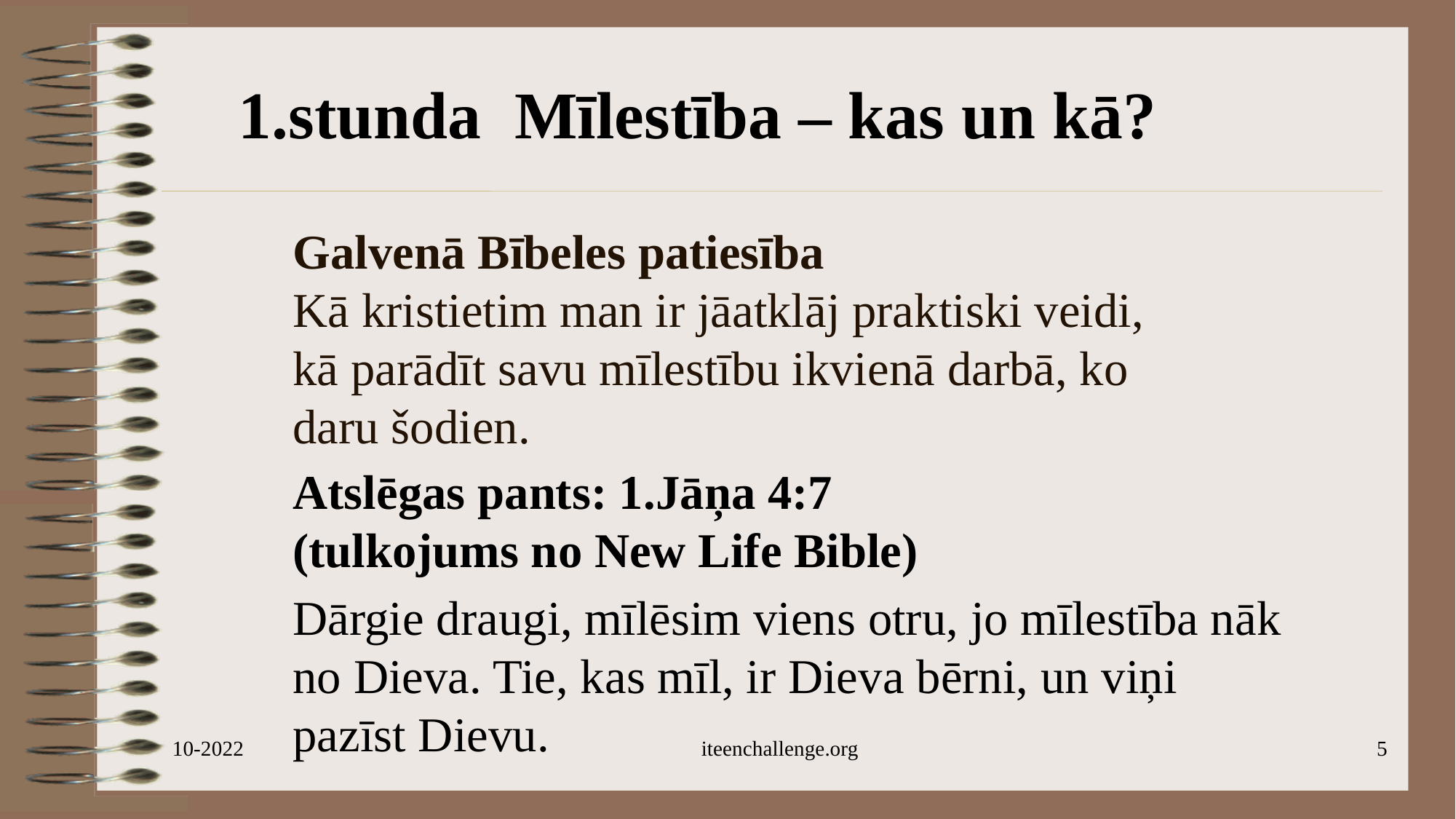

1.stunda  Mīlestība – kas un kā?
# Galvenā Bībeles patiesība Kā kristietim man ir jāatklāj praktiski veidi, kā parādīt savu mīlestību ikvienā darbā, ko daru šodien.
Atslēgas pants: 1.Jāņa 4:7
(tulkojums no New Life Bible)
Dārgie draugi, mīlēsim viens otru, jo mīlestība nāk no Dieva. Tie, kas mīl, ir Dieva bērni, un viņi pazīst Dievu.
10-2022
iteenchallenge.org
5